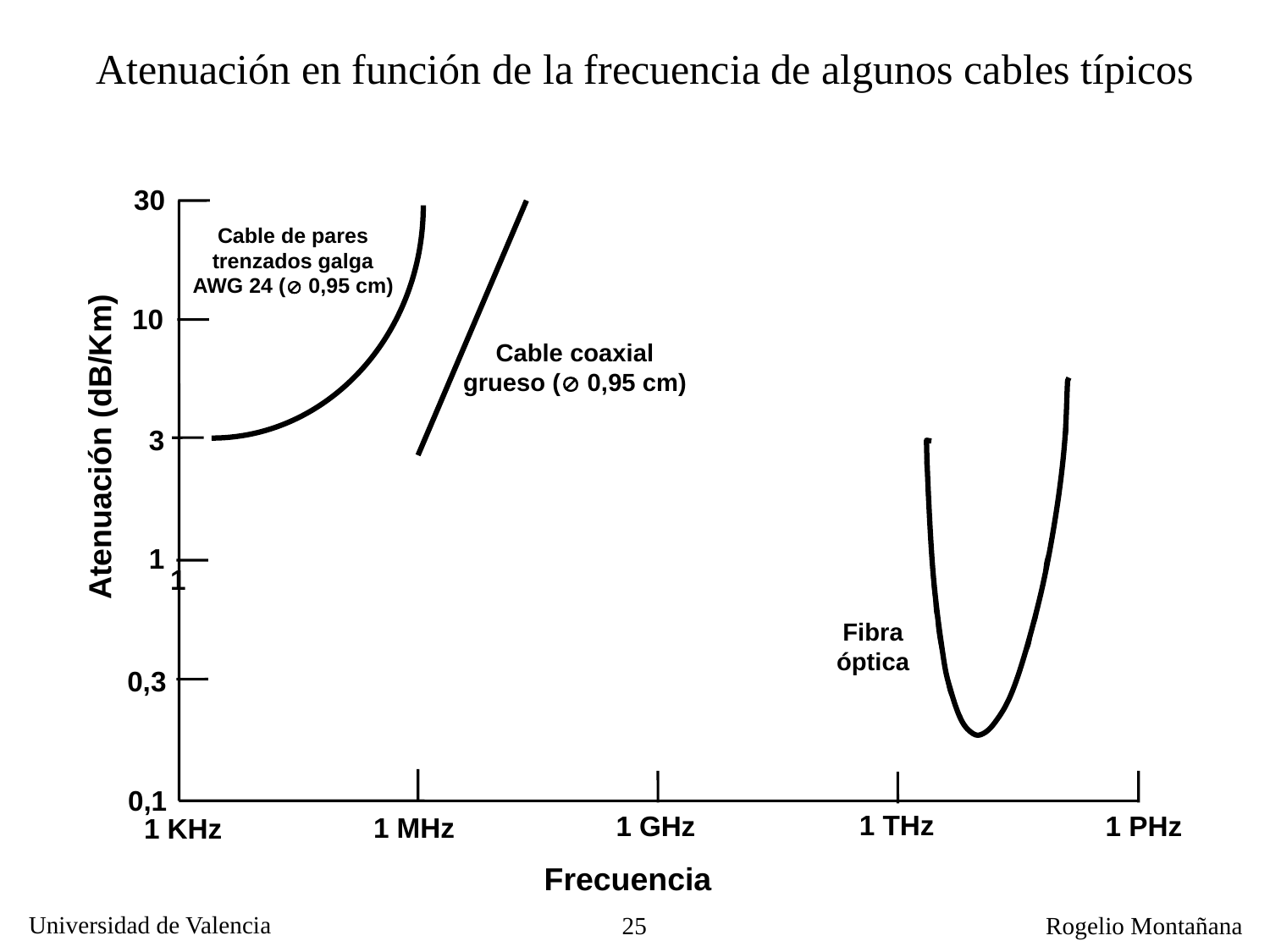

Atenuación en función de la frecuencia de algunos cables típicos
30

Cable de pares trenzados galga AWG 24 (∅ 0,95 cm)
10

Cable coaxial grueso (∅ 0,95 cm)

3
Atenuación (dB/Km)

1

1
Fibra óptica
0,3

0,1

1 THz
1 GHz
1 PHz
1 MHz
1 KHz
Frecuencia